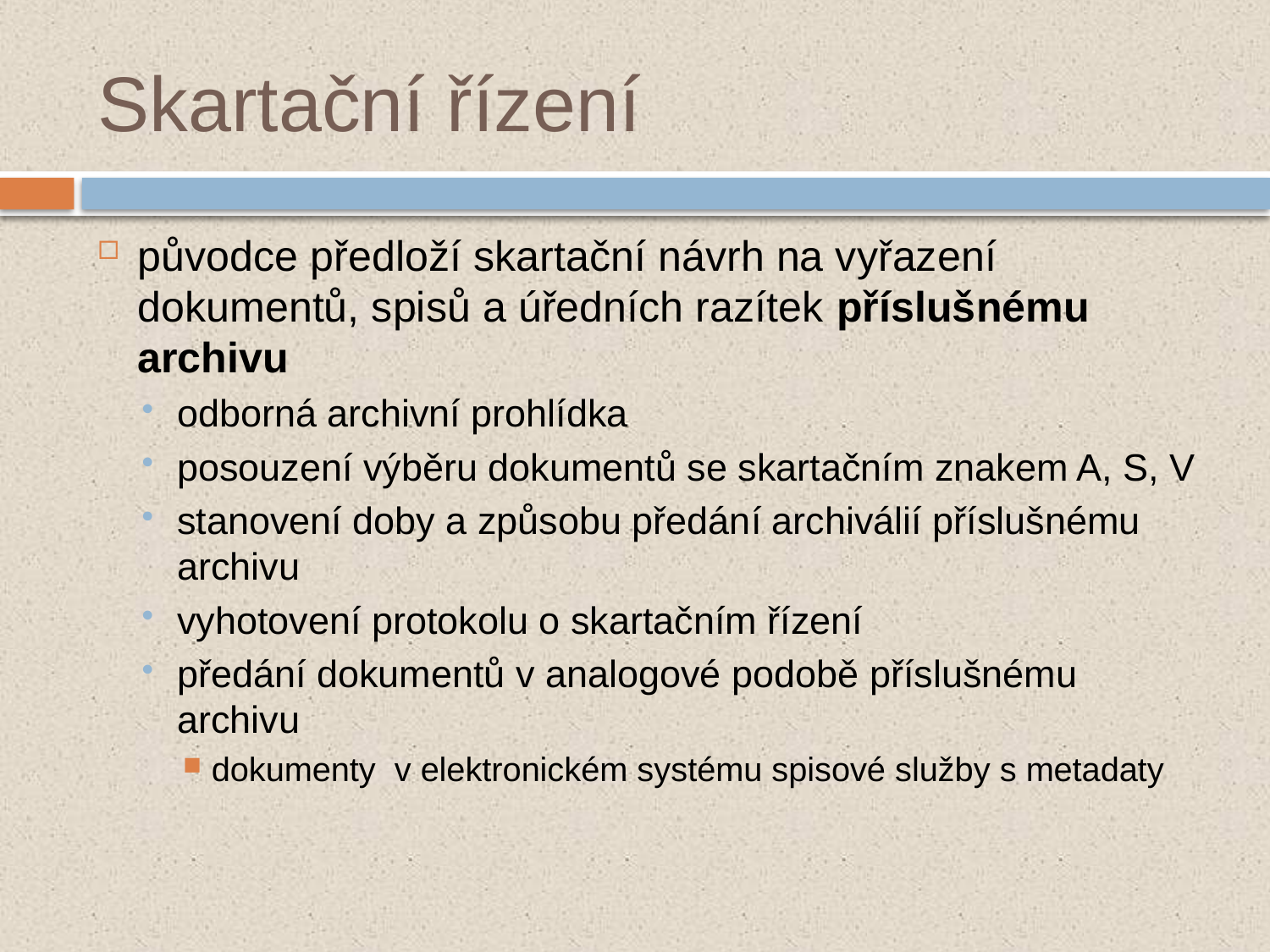

# Skartační řízení
původce předloží skartační návrh na vyřazení dokumentů, spisů a úředních razítek příslušnému archivu
odborná archivní prohlídka
posouzení výběru dokumentů se skartačním znakem A, S, V
stanovení doby a způsobu předání archiválií příslušnému archivu
vyhotovení protokolu o skartačním řízení
předání dokumentů v analogové podobě příslušnému archivu
dokumenty  v elektronickém systému spisové služby s metadaty